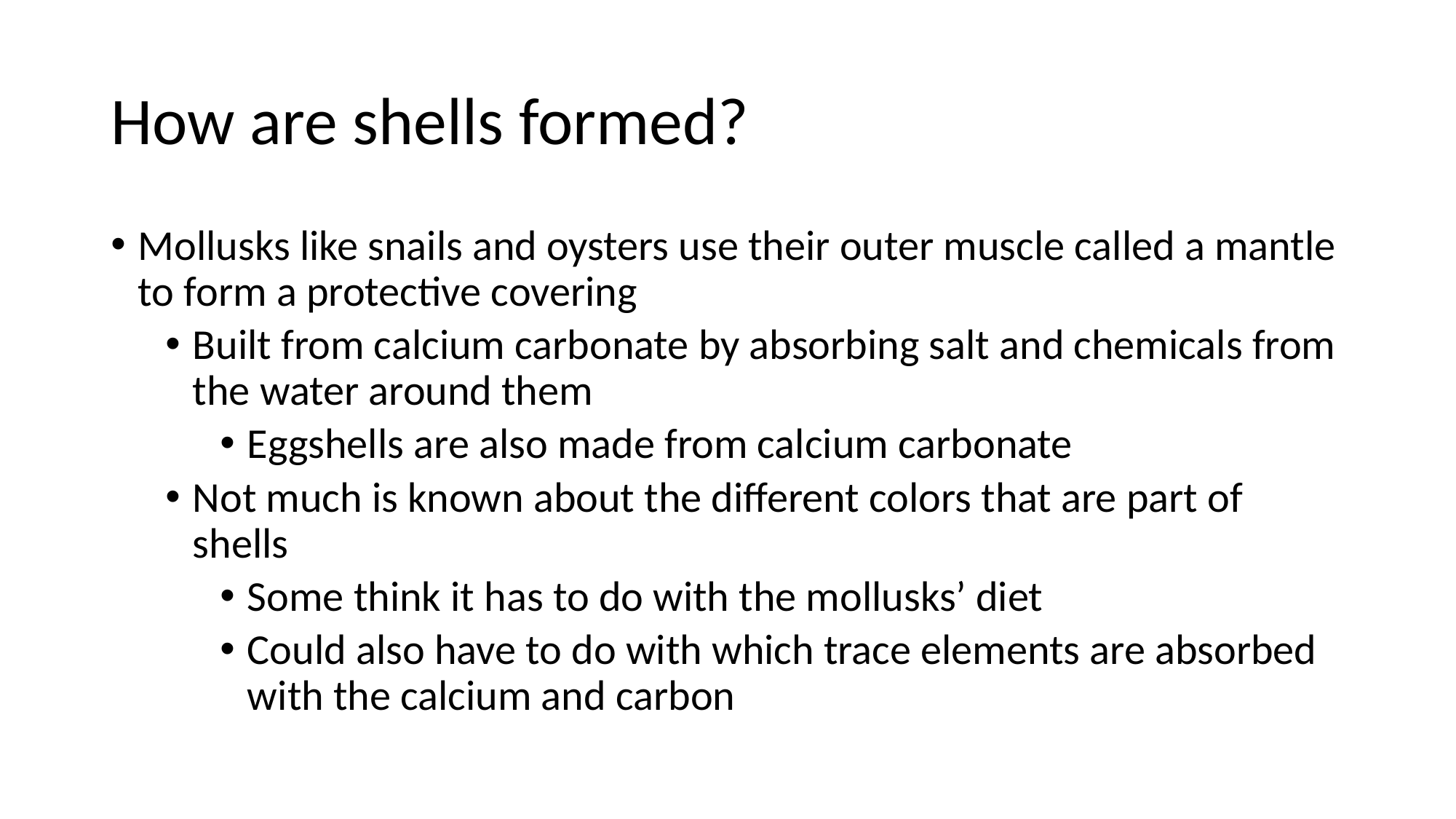

# How are shells formed?
Mollusks like snails and oysters use their outer muscle called a mantle to form a protective covering
Built from calcium carbonate by absorbing salt and chemicals from the water around them
Eggshells are also made from calcium carbonate
Not much is known about the different colors that are part of shells
Some think it has to do with the mollusks’ diet
Could also have to do with which trace elements are absorbed with the calcium and carbon